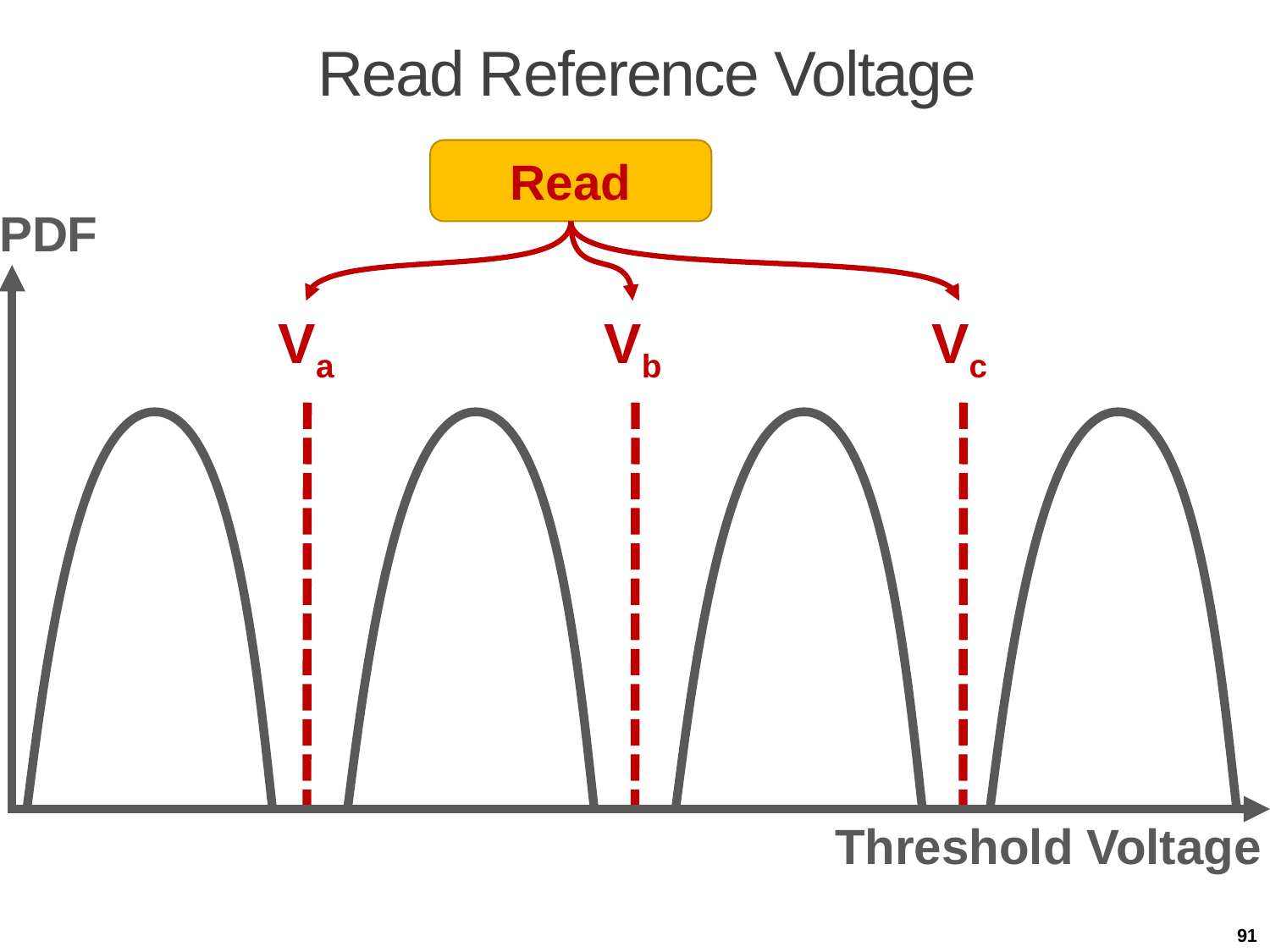

# Read Reference Voltage
Read
PDF
Va
Vb
Vc

Threshold Voltage
91